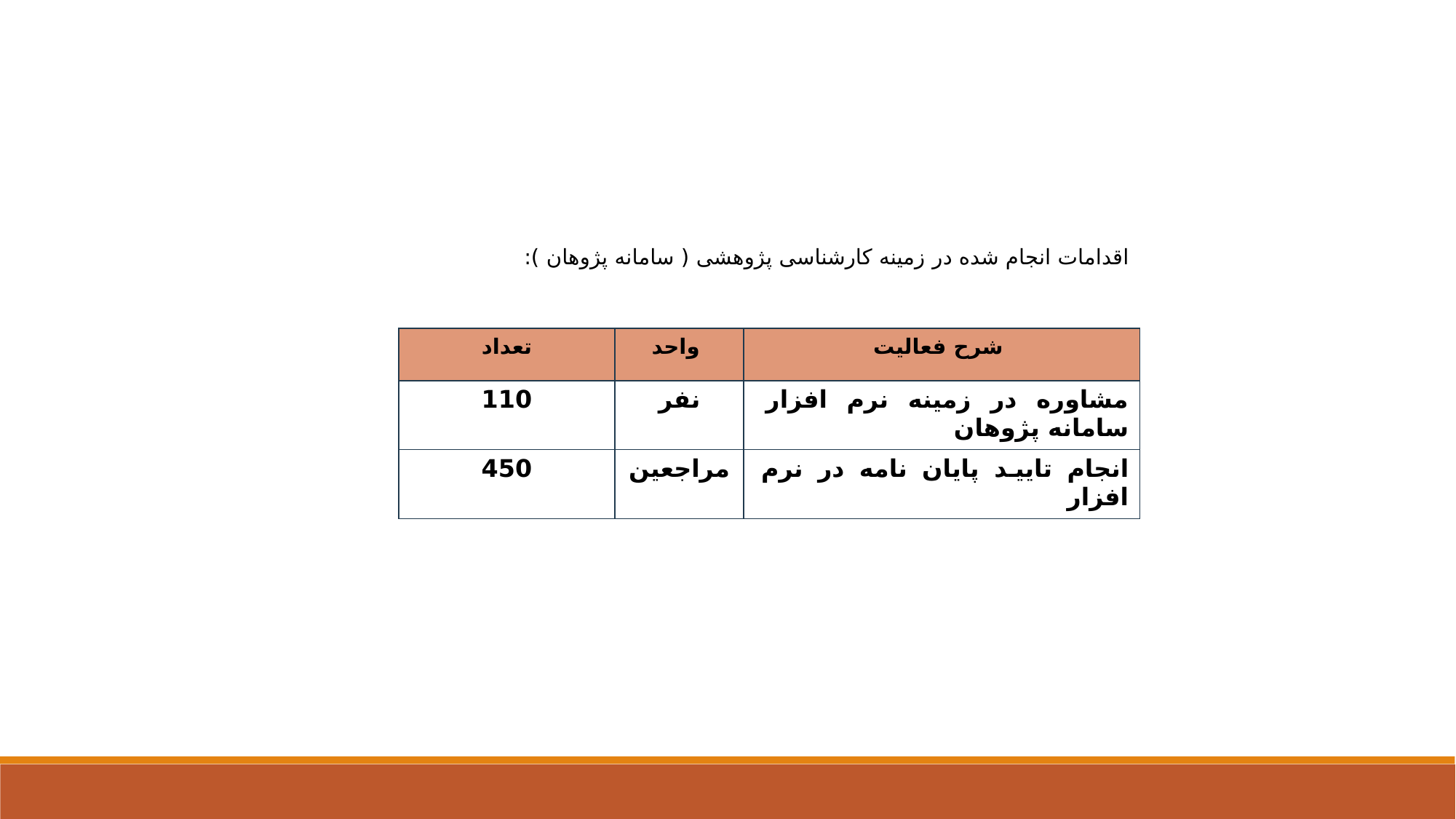

اقدامات انجام شده در زمینه کارشناسی پژوهشی ( سامانه پژوهان ):
| تعداد | واحد | شرح فعالیت |
| --- | --- | --- |
| 110 | نفر | مشاوره در زمینه نرم افزار سامانه پژوهان |
| 450 | مراجعین | انجام تایید پایان نامه در نرم افزار |